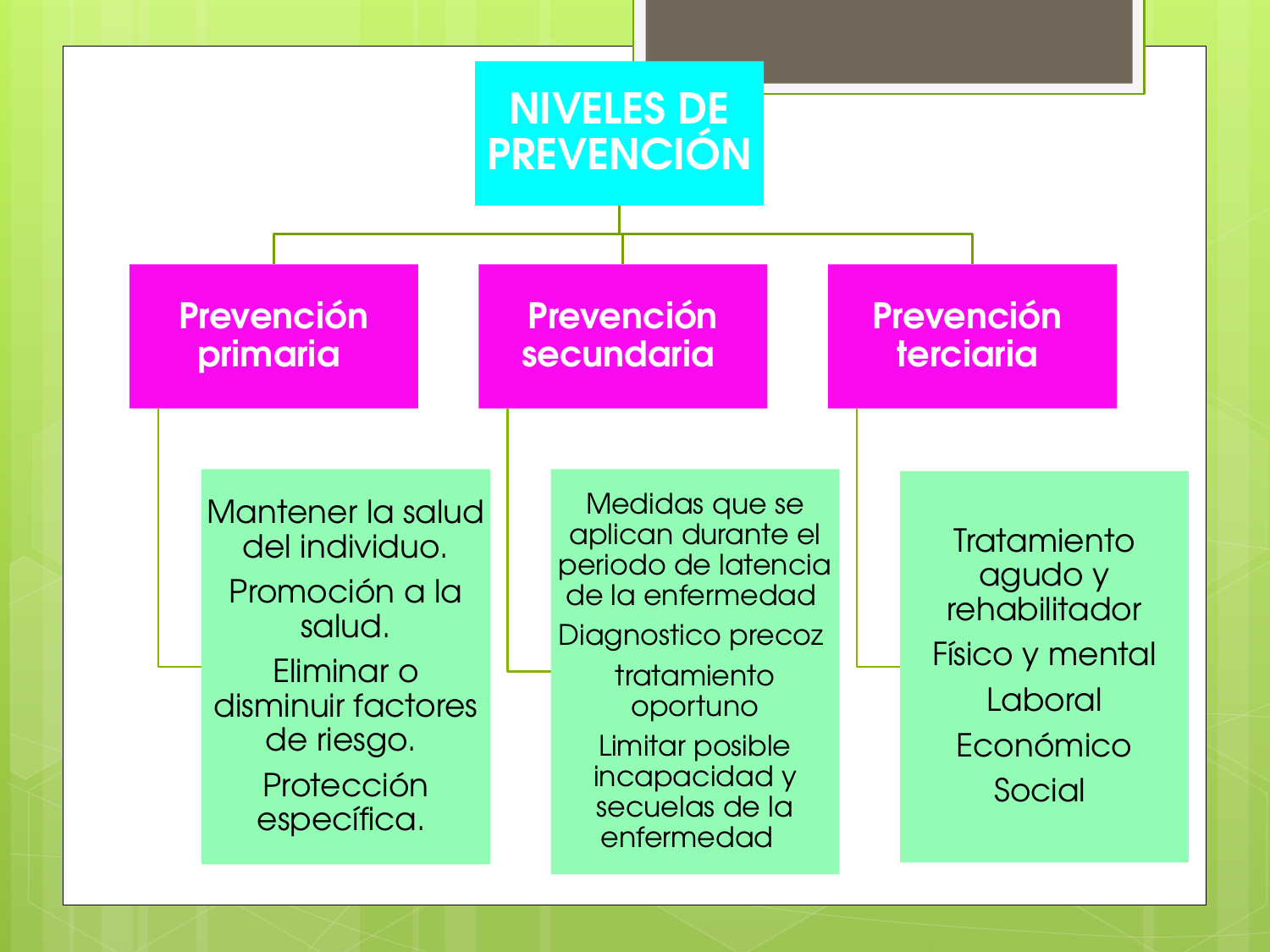

NIVELES DE PREVENCIÓN
Prevención primaria
Mantener la salud del individuo.
Promoción a la salud.
Eliminar o disminuir factores de riesgo.
Protección específica.
Prevención secundaria
Medidas que se aplican durante el periodo de latencia de la enfermedad
Diagnostico precoz
tratamiento oportuno
Limitar posible incapacidad y secuelas de la enfermedad
Prevención  terciaria
Tratamiento agudo y rehabilitador
Físico y mental
Laboral
Económico
Social